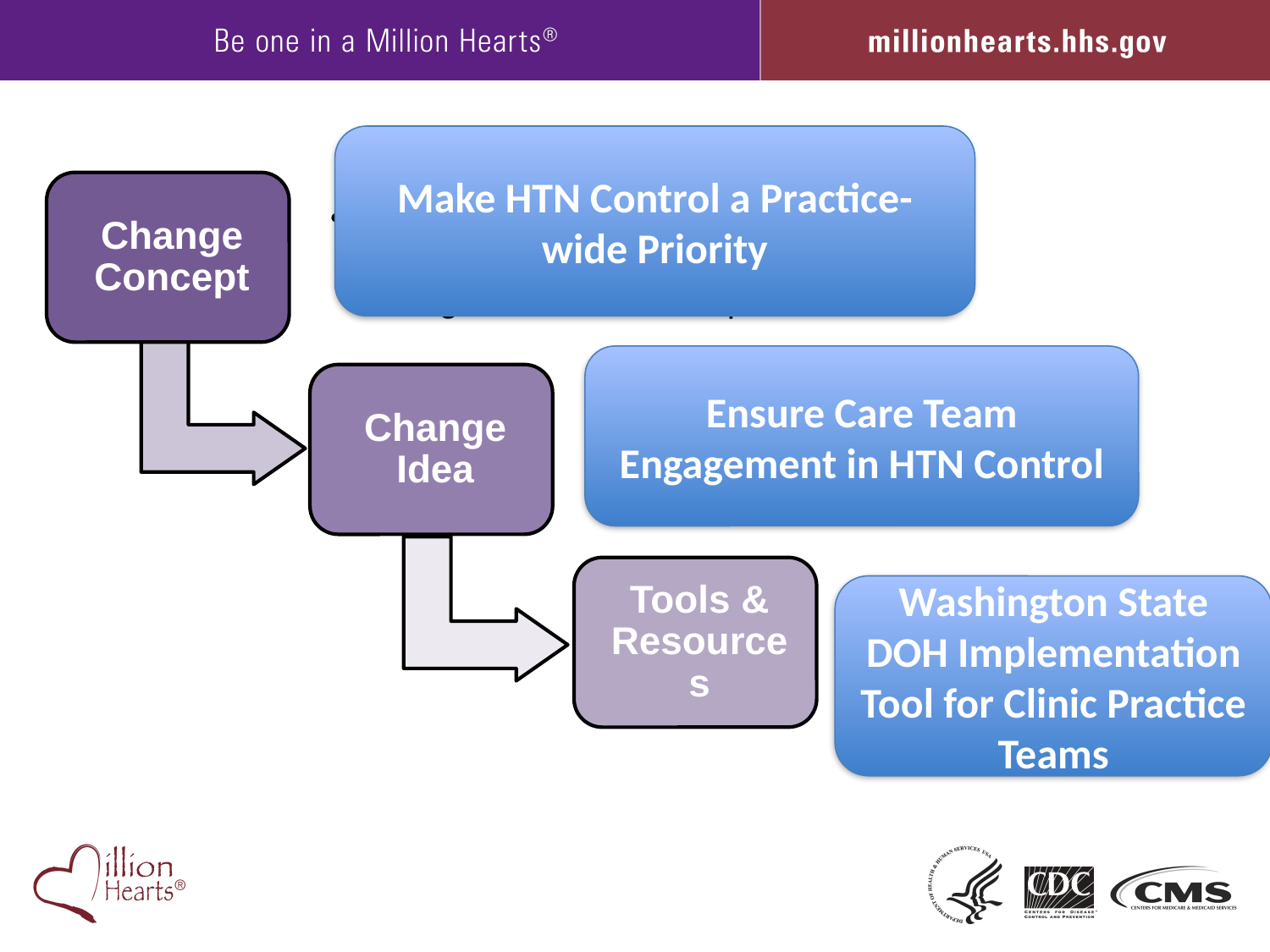

Make HTN Control a Practice-wide Priority
Change Concept
General notions that are useful in the development of more specific ideas for changes that lead to improvement
Change Idea
Actionable, specific ideas for changing a process
Tools & Resources
Can be adapted by or adopted in a health care setting
Ensure Care Team Engagement in HTN Control
Washington State DOH Implementation Tool for Clinic Practice Teams